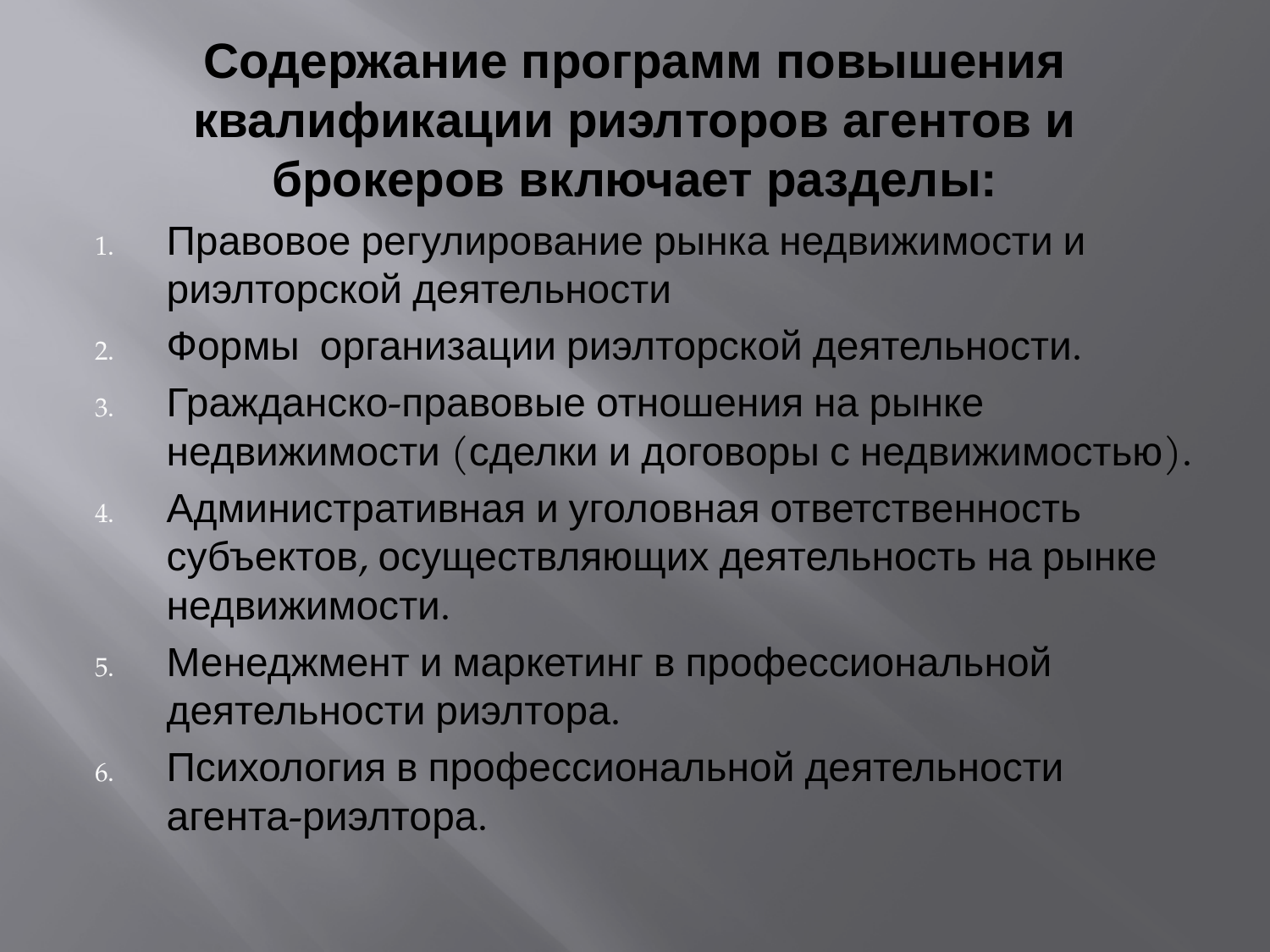

# Содержание программ повышения квалификации риэлторов агентов и брокеров включает разделы:
Правовое регулирование рынка недвижимости и риэлторской деятельности
Формы  организации риэлторской деятельности.
Гражданско-правовые отношения на рынке недвижимости (сделки и договоры с недвижимостью).
Административная и уголовная ответственность субъектов, осуществляющих деятельность на рынке недвижимости.
Менеджмент и маркетинг в профессиональной деятельности риэлтора.
Психология в профессиональной деятельности агента-риэлтора.